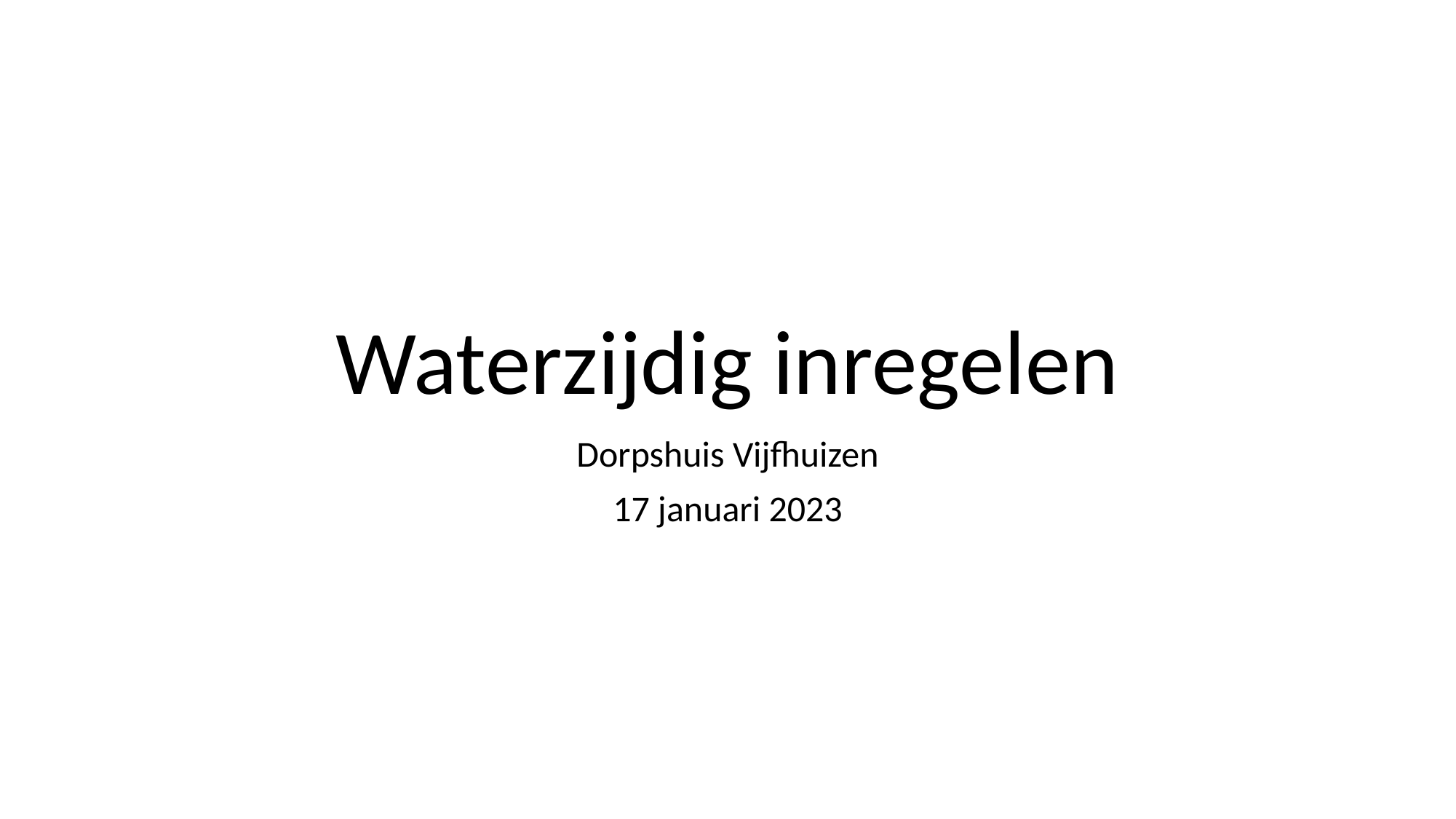

# Waterzijdig inregelen
Dorpshuis Vijfhuizen
17 januari 2023